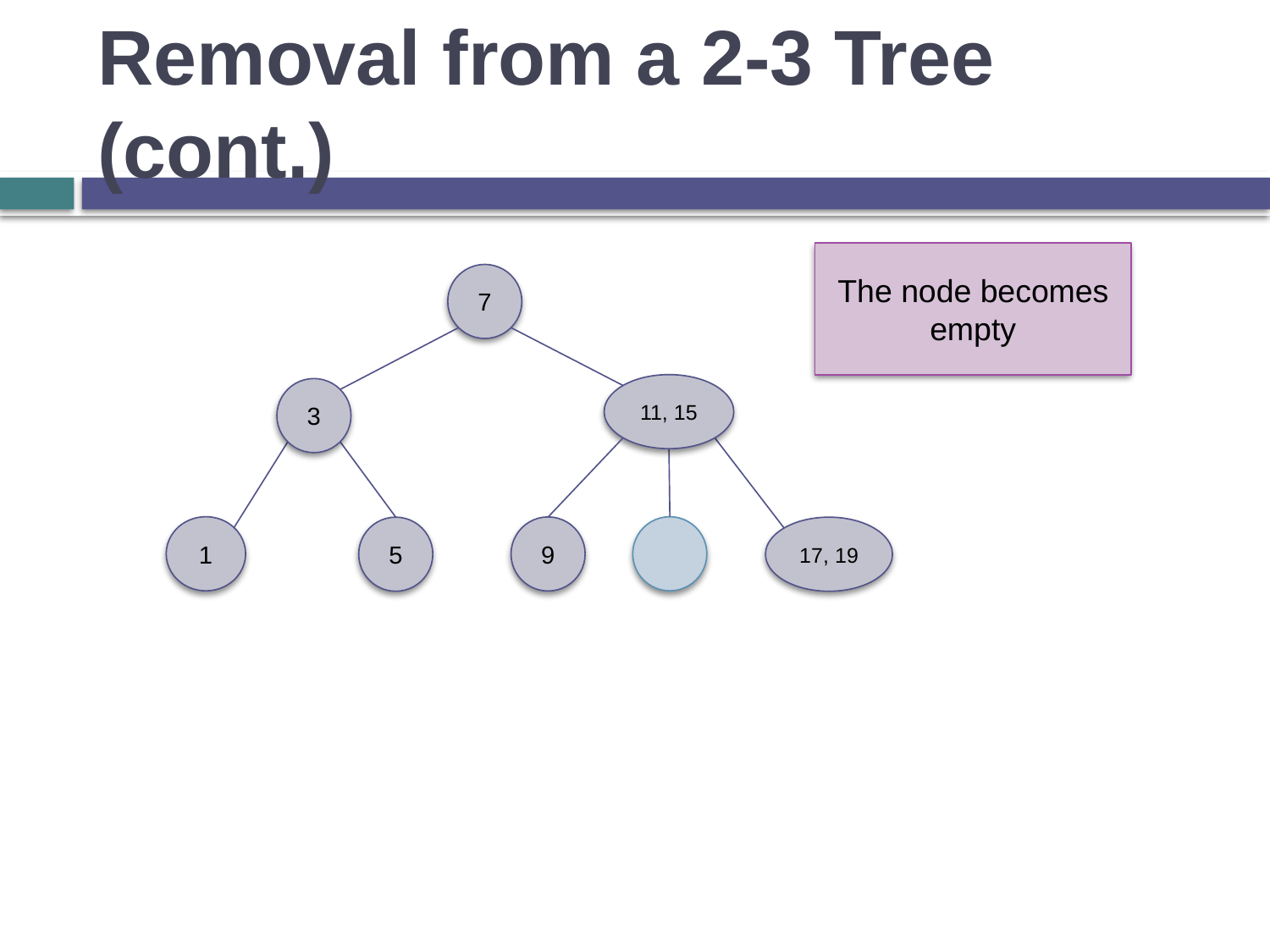

# Removal from a 2-3 Tree (cont.)
The node becomes empty
7
11, 15
3
1

9
5
17, 19